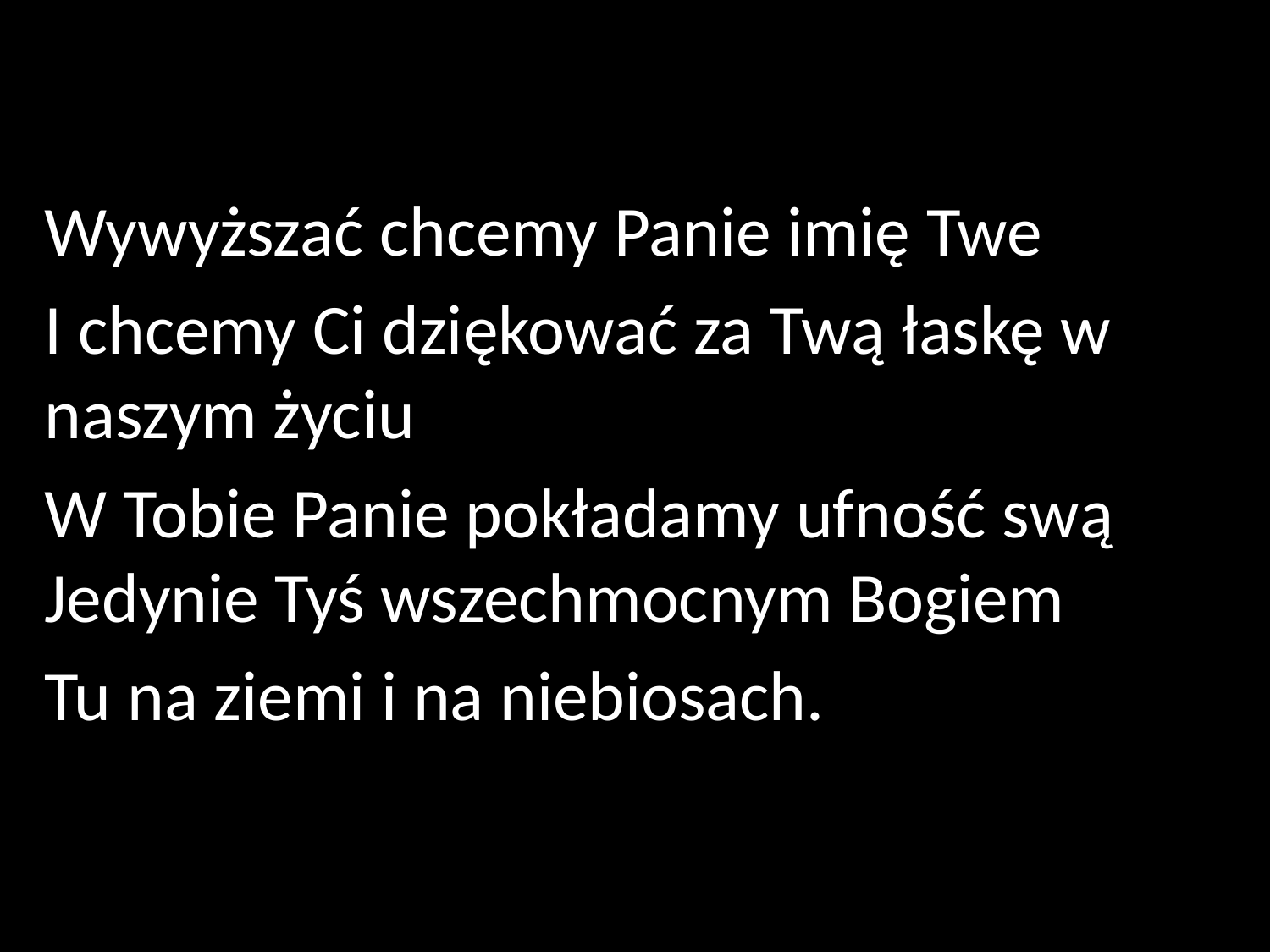

Wywyższać chcemy Panie imię Twe
I chcemy Ci dziękować za Twą łaskę w naszym życiu
W Tobie Panie pokładamy ufność swą Jedynie Tyś wszechmocnym Bogiem
Tu na ziemi i na niebiosach.